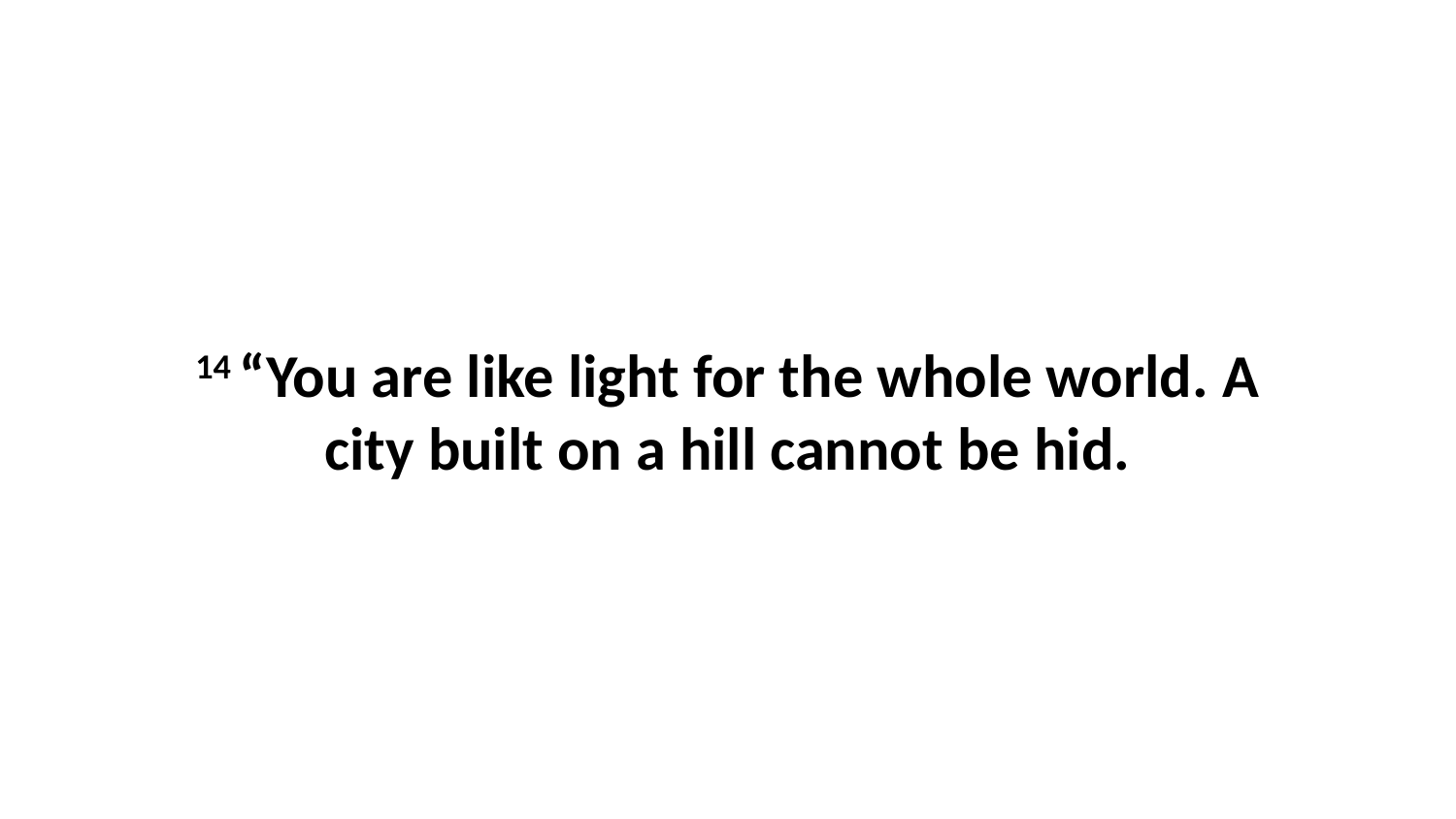

14 “You are like light for the whole world. A city built on a hill cannot be hid.